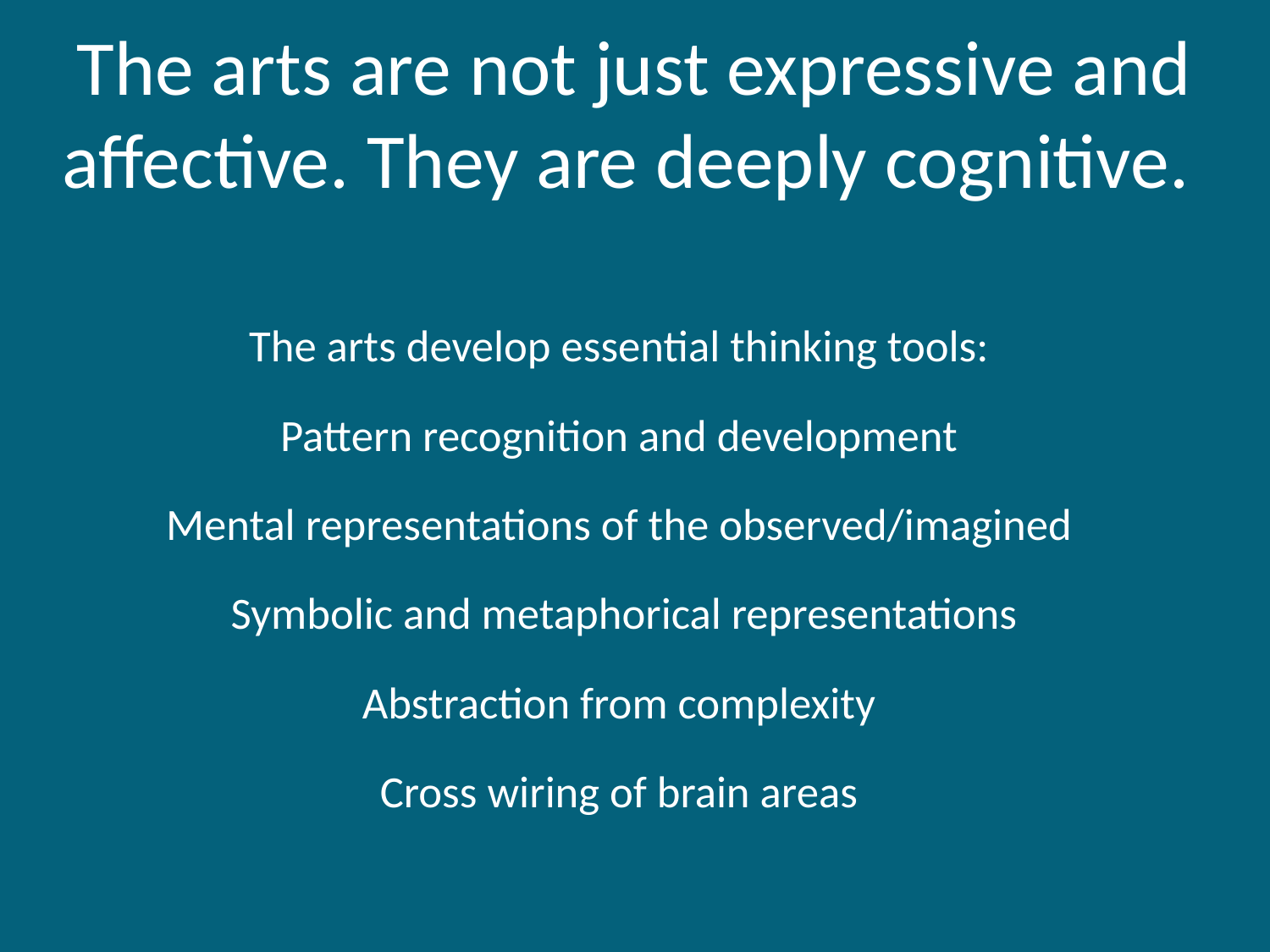

# The arts are not just expressive and affective. They are deeply cognitive.

The arts develop essential thinking tools:
Pattern recognition and development
Mental representations of the observed/imagined
 Symbolic and metaphorical representations
Abstraction from complexity
Cross wiring of brain areas